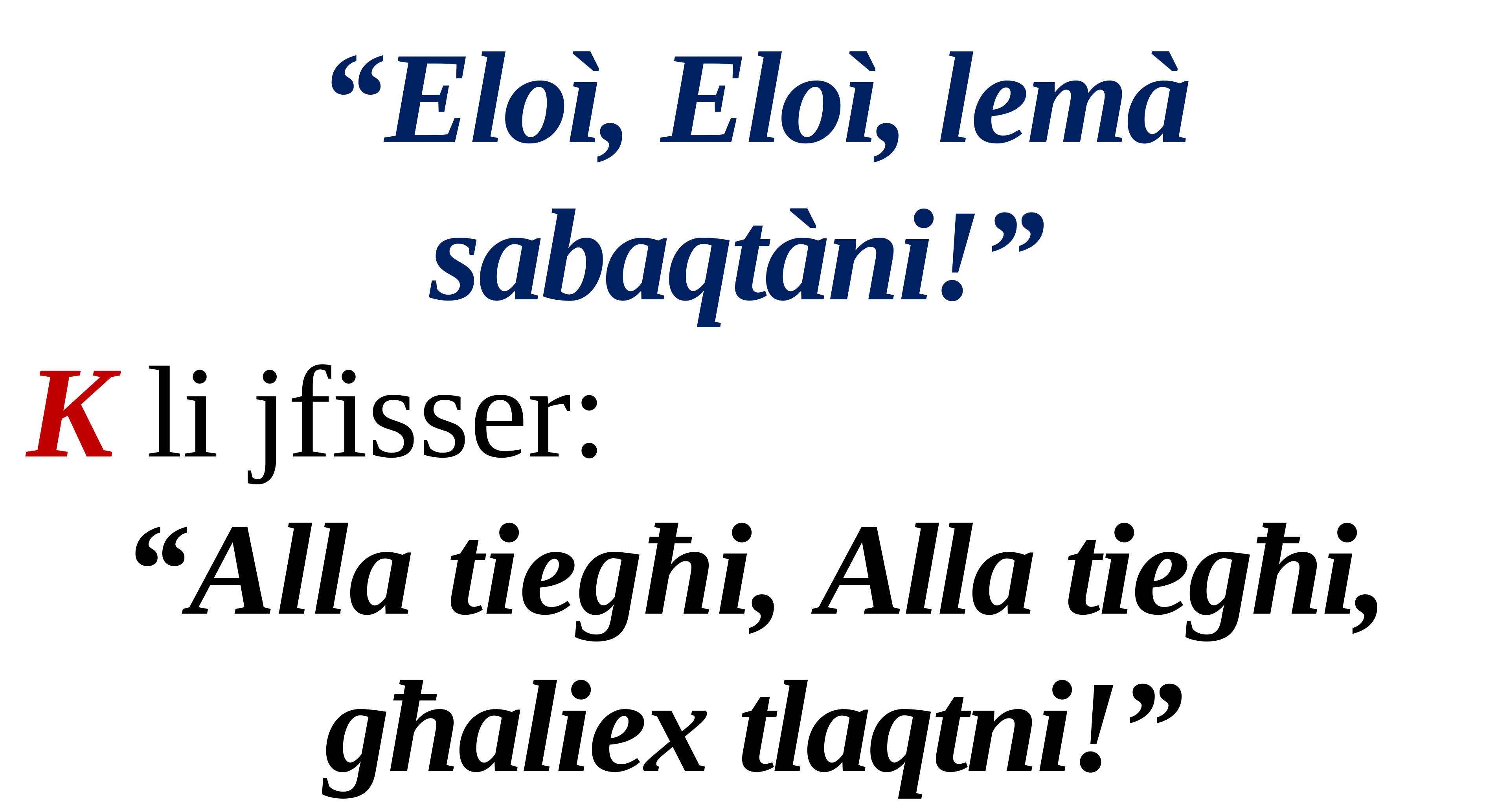

“Eloì, Eloì, lemà sabaqtàni!”
K li jfisser:
“Alla tiegħi, Alla tiegħi, għaliex tlaqtni!”